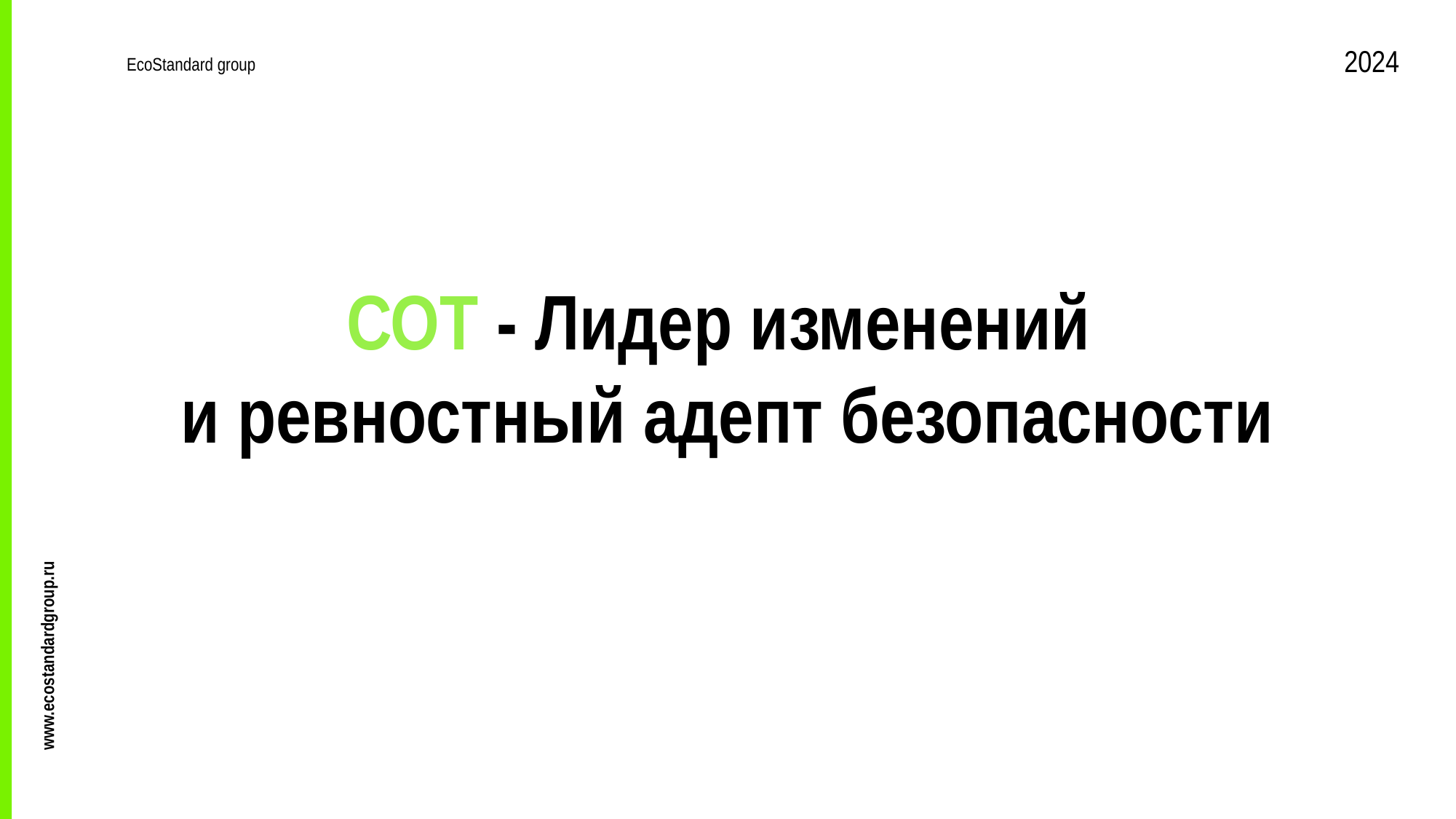

2024
EcoStandard group
СОТ - Лидер изменений
и ревностный адепт безопасности
www.ecostandardgroup.ru